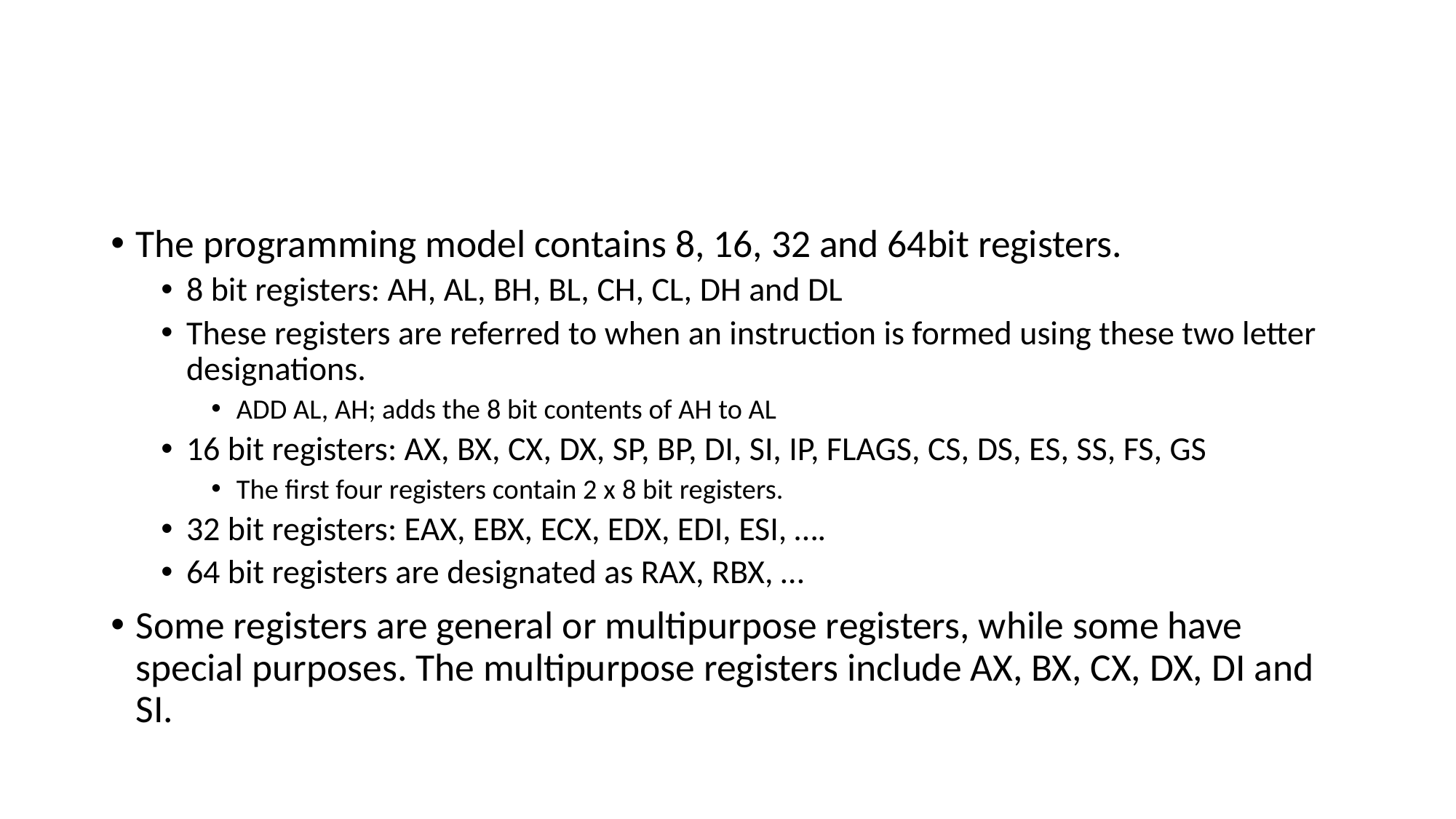

#
The programming model contains 8, 16, 32 and 64bit registers.
8 bit registers: AH, AL, BH, BL, CH, CL, DH and DL
These registers are referred to when an instruction is formed using these two letter designations.
ADD AL, AH; adds the 8 bit contents of AH to AL
16 bit registers: AX, BX, CX, DX, SP, BP, DI, SI, IP, FLAGS, CS, DS, ES, SS, FS, GS
The first four registers contain 2 x 8 bit registers.
32 bit registers: EAX, EBX, ECX, EDX, EDI, ESI, ….
64 bit registers are designated as RAX, RBX, …
Some registers are general or multipurpose registers, while some have special purposes. The multipurpose registers include AX, BX, CX, DX, DI and SI.